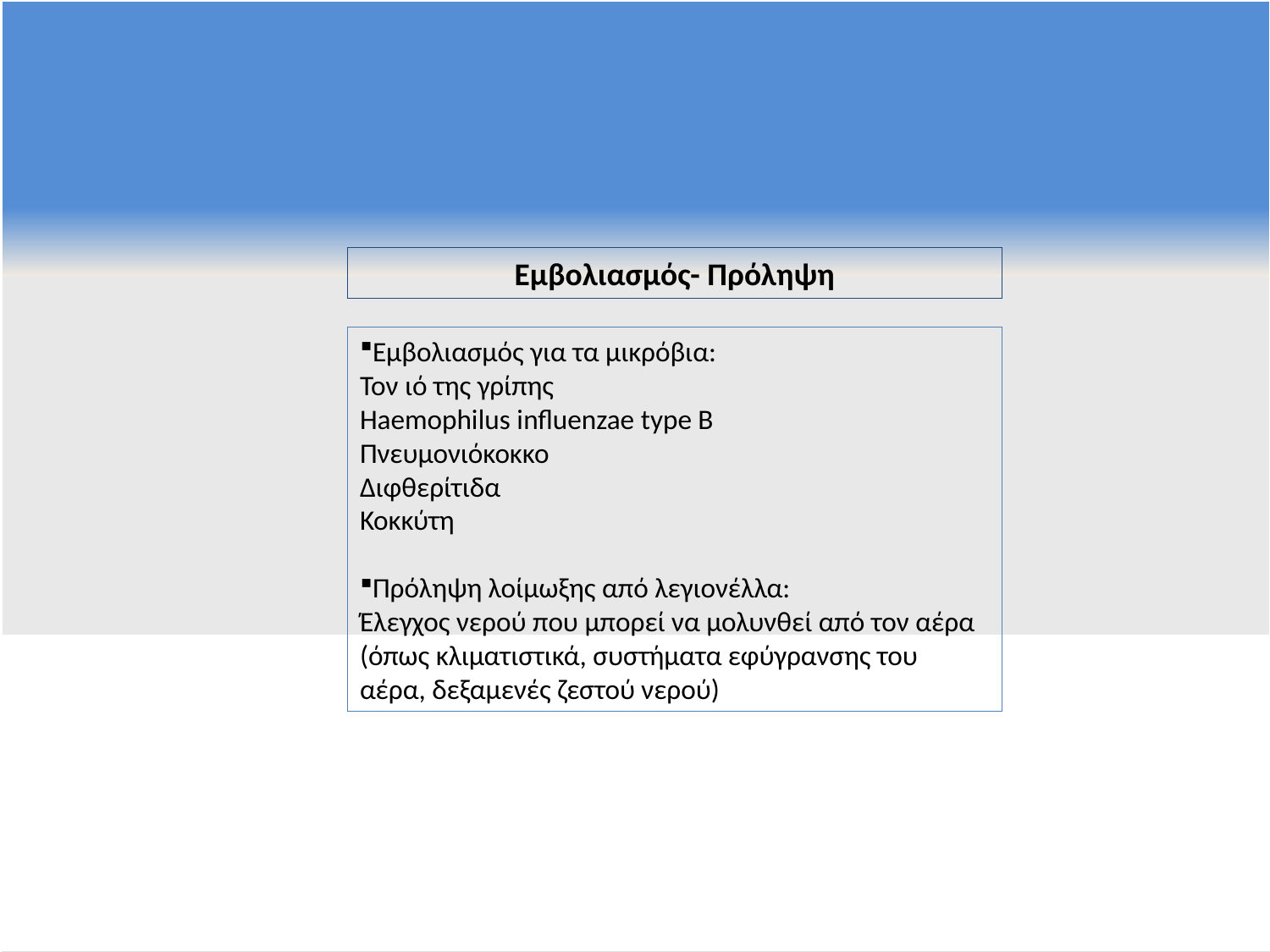

Εμβολιασμός- Πρόληψη
Εμβολιασμός για τα μικρόβια:
Τον ιό της γρίπης
Haemophilus influenzae type B
Πνευμονιόκοκκο
Διφθερίτιδα
Κοκκύτη

Πρόληψη λοίμωξης από λεγιονέλλα:
Έλεγχος νερού που μπορεί να μολυνθεί από τον αέρα (όπως κλιματιστικά, συστήματα εφύγρανσης του αέρα, δεξαμενές ζεστού νερού)